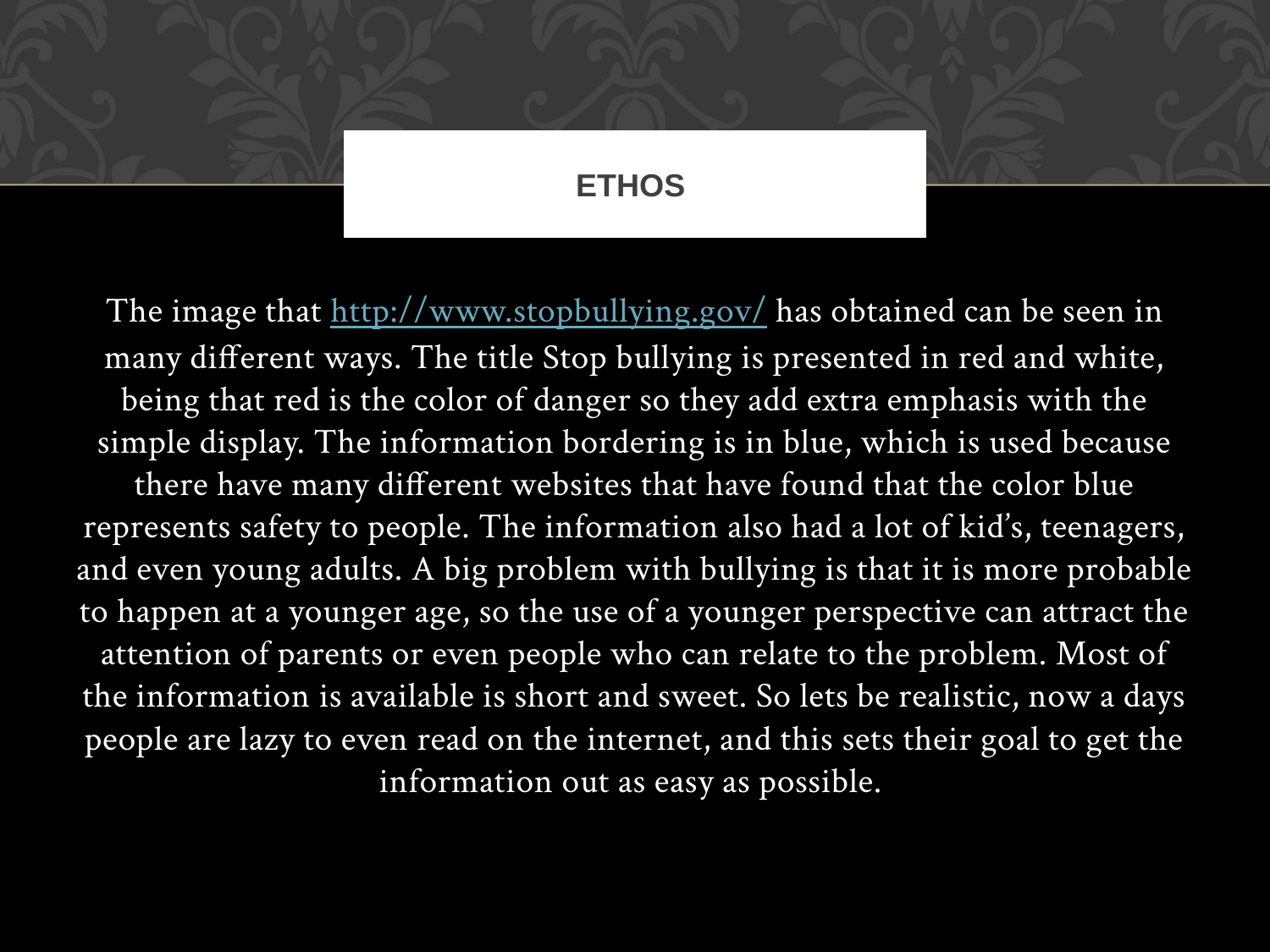

# Ethos
The image that http://www.stopbullying.gov/ has obtained can be seen in many different ways. The title Stop bullying is presented in red and white, being that red is the color of danger so they add extra emphasis with the simple display. The information bordering is in blue, which is used because there have many different websites that have found that the color blue represents safety to people. The information also had a lot of kid’s, teenagers, and even young adults. A big problem with bullying is that it is more probable to happen at a younger age, so the use of a younger perspective can attract the attention of parents or even people who can relate to the problem. Most of the information is available is short and sweet. So lets be realistic, now a days people are lazy to even read on the internet, and this sets their goal to get the information out as easy as possible.